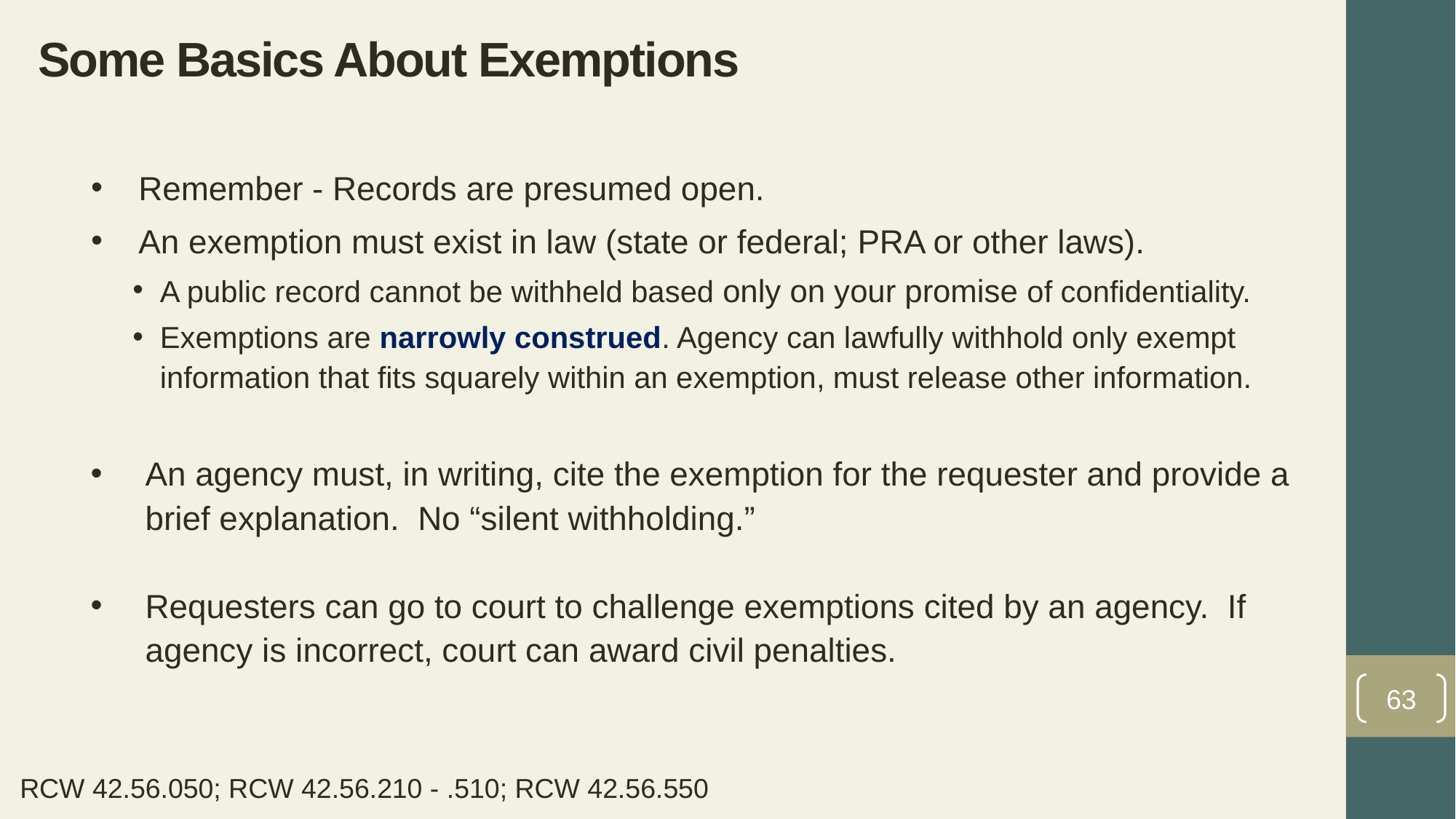

# Some Basics About Exemptions
Remember - Records are presumed open.
An exemption must exist in law (state or federal; PRA or other laws).
A public record cannot be withheld based only on your promise of confidentiality.
Exemptions are narrowly construed. Agency can lawfully withhold only exempt information that fits squarely within an exemption, must release other information.

An agency must, in writing, cite the exemption for the requester and provide a brief explanation.  No “silent withholding.”

Requesters can go to court to challenge exemptions cited by an agency.  If agency is incorrect, court can award civil penalties.
63
RCW 42.56.050; RCW 42.56.210 - .510; RCW 42.56.550